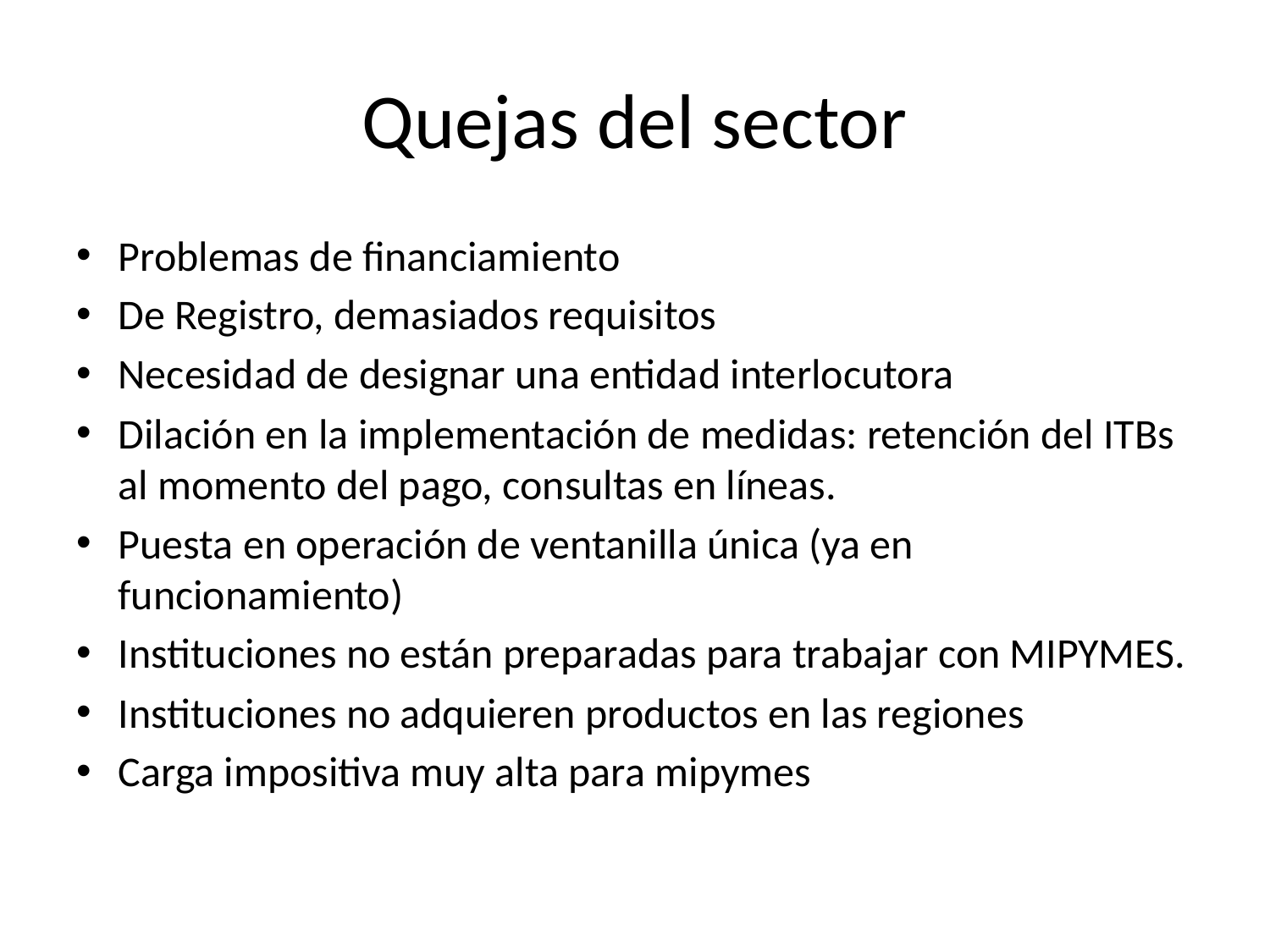

# Quejas del sector
Problemas de financiamiento
De Registro, demasiados requisitos
Necesidad de designar una entidad interlocutora
Dilación en la implementación de medidas: retención del ITBs al momento del pago, consultas en líneas.
Puesta en operación de ventanilla única (ya en funcionamiento)
Instituciones no están preparadas para trabajar con MIPYMES.
Instituciones no adquieren productos en las regiones
Carga impositiva muy alta para mipymes